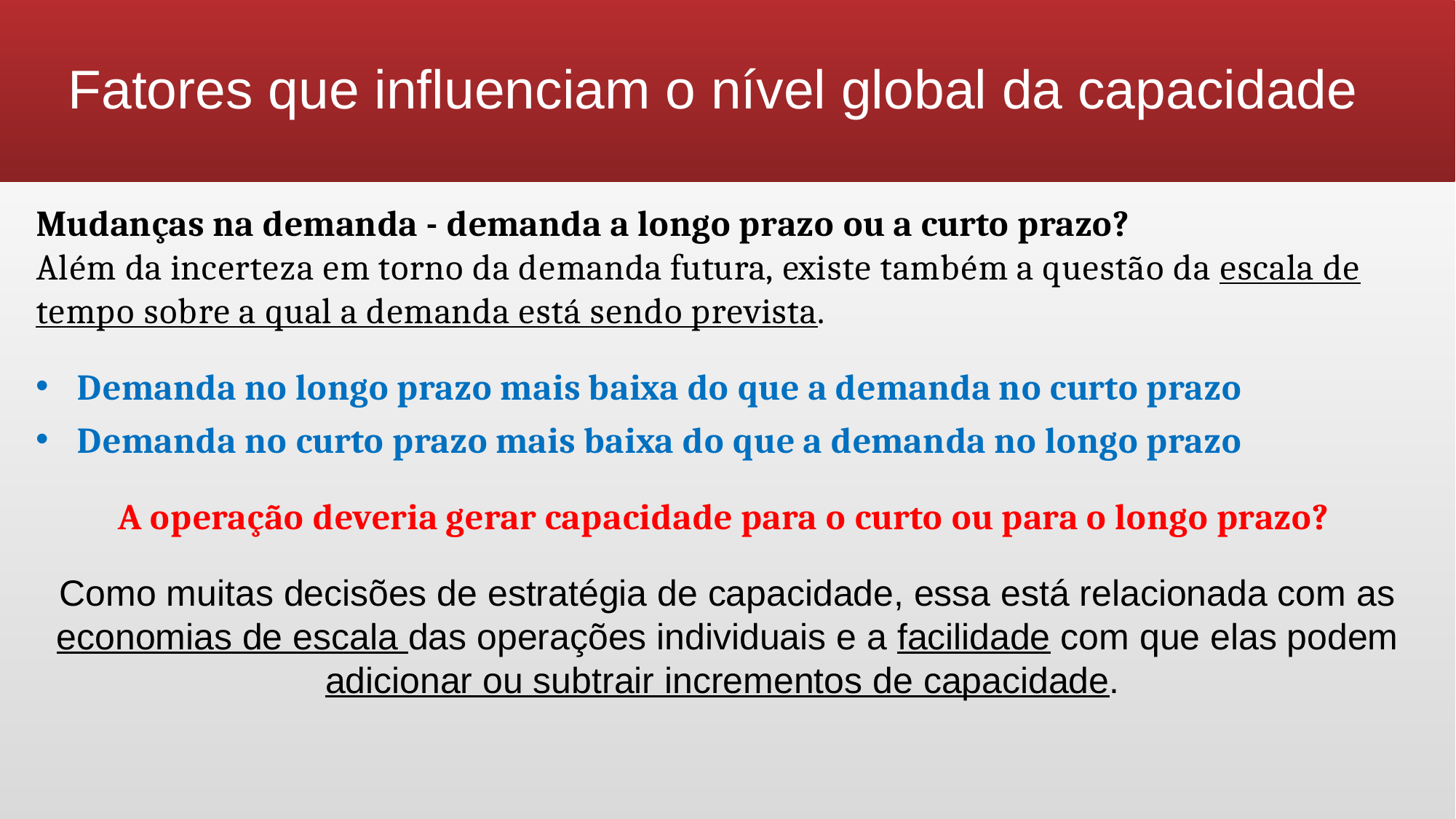

# Fatores que influenciam o nível global da capacidade
Mudanças na demanda - demanda a longo prazo ou a curto prazo?
Além da incerteza em torno da demanda futura, existe também a questão da escala de tempo sobre a qual a demanda está sendo prevista.

Demanda no longo prazo mais baixa do que a demanda no curto prazo
Demanda no curto prazo mais baixa do que a demanda no longo prazo

A operação deveria gerar capacidade para o curto ou para o longo prazo?

Como muitas decisões de estratégia de capacidade, essa está relacionada com as economias de escala das operações individuais e a facilidade com que elas podem adicionar ou subtrair incrementos de capacidade.